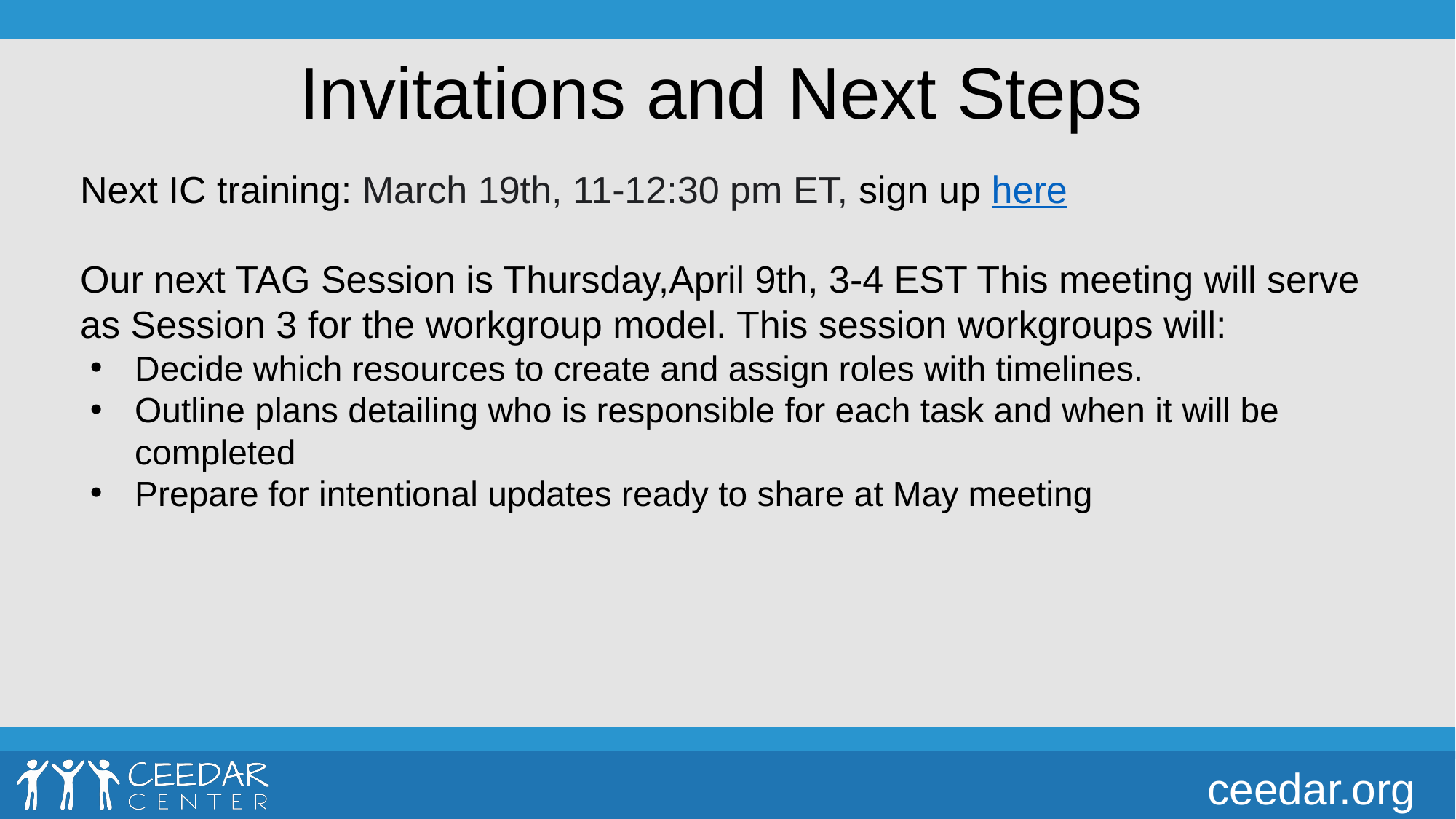

# Invitations and Next Steps
Next IC training: March 19th, 11-12:30 pm ET, sign up here

Our next TAG Session is Thursday,April 9th, 3-4 EST This meeting will serve as Session 3 for the workgroup model. This session workgroups will:
Decide which resources to create and assign roles with timelines.
Outline plans detailing who is responsible for each task and when it will be completed
Prepare for intentional updates ready to share at May meeting